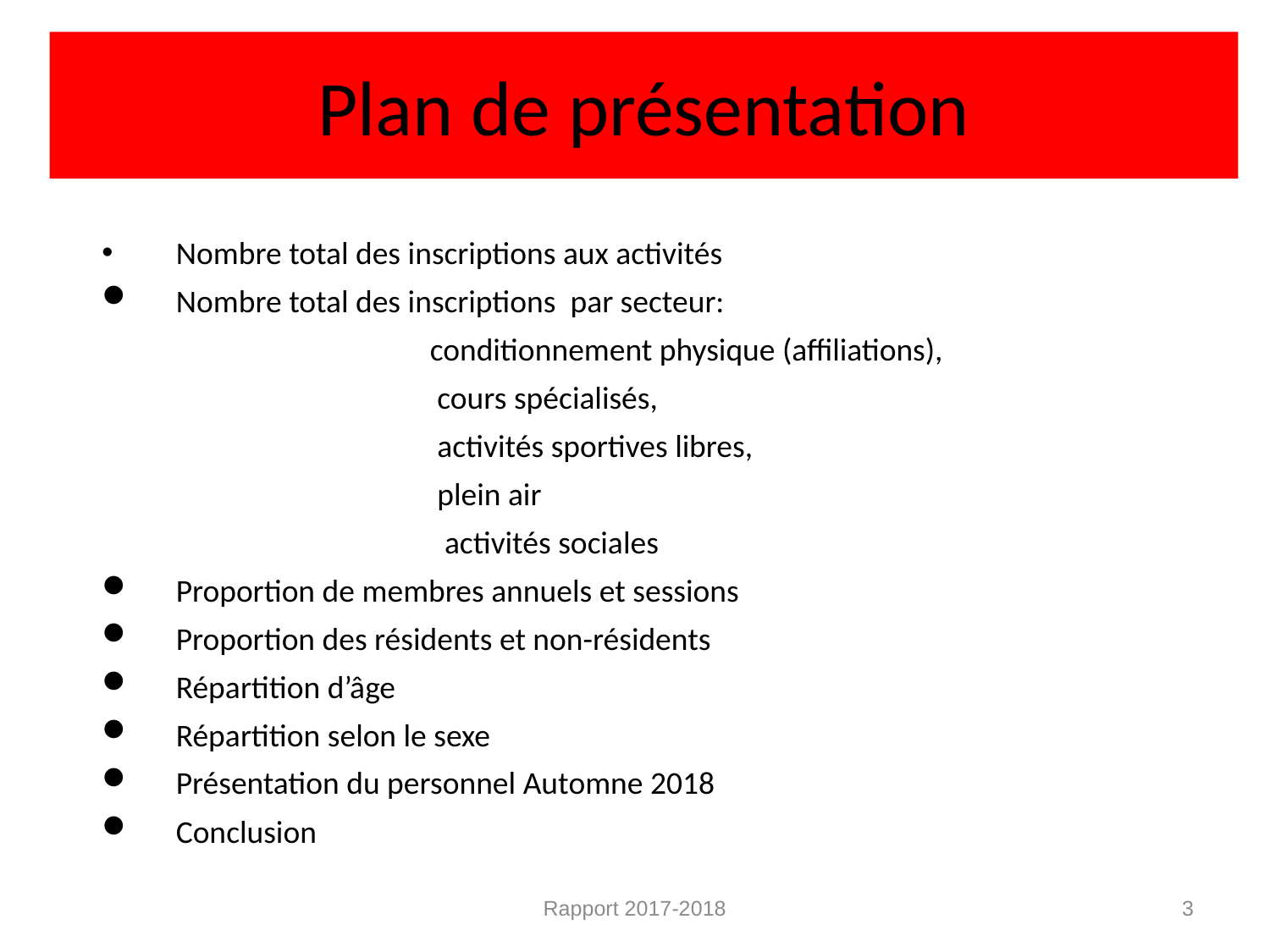

# Plan de présentation
Nombre total des inscriptions aux activités
Nombre total des inscriptions  par secteur:
         		 	conditionnement physique (affiliations),
         			 cours spécialisés,
          			 activités sportives libres,
          			 plein air
        			  activités sociales
Proportion de membres annuels et sessions
Proportion des résidents et non-résidents
Répartition d’âge
Répartition selon le sexe
Présentation du personnel Automne 2018
Conclusion

Rapport 2017-2018
3